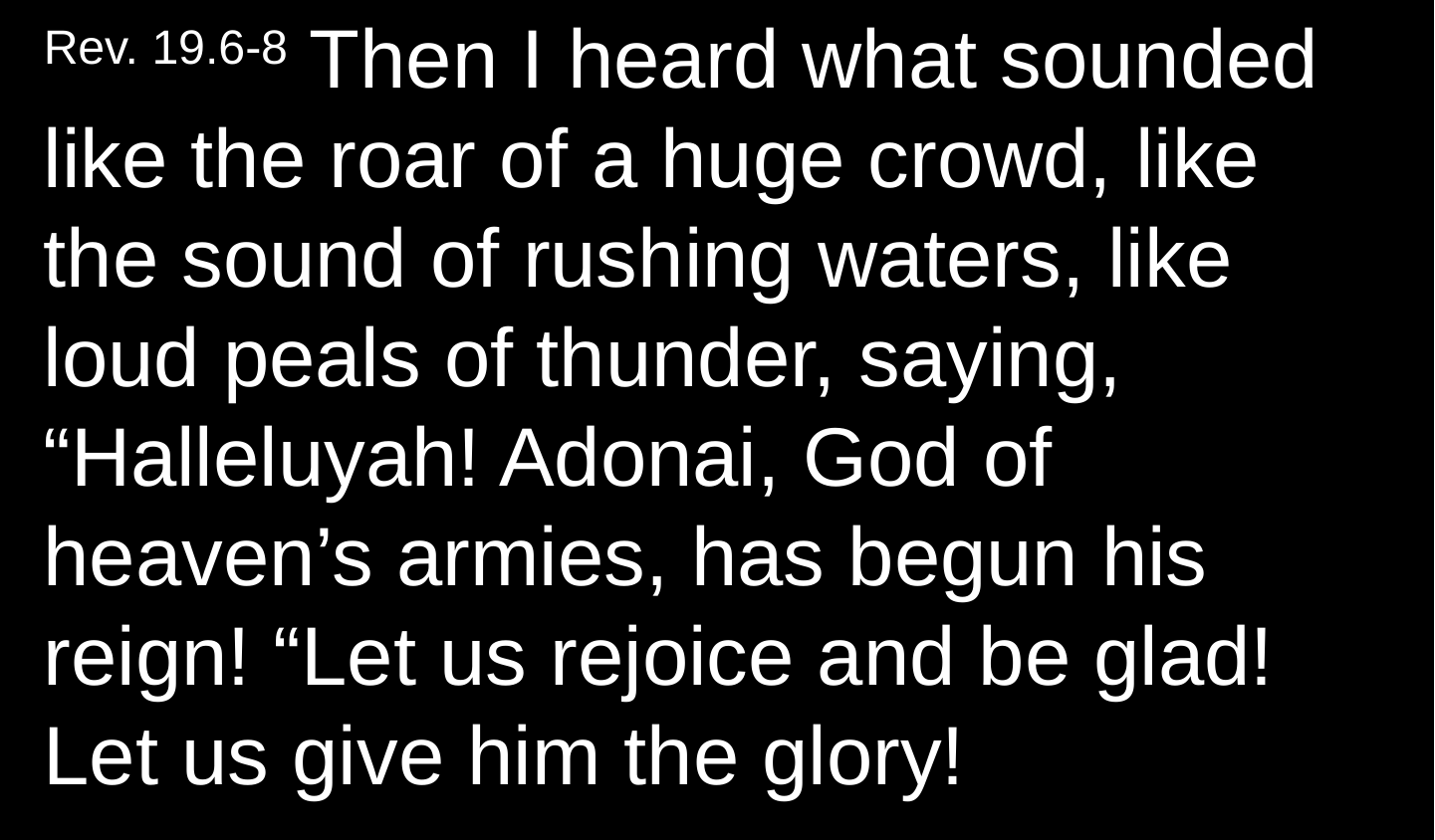

Rev. 19.6-8 Then I heard what sounded like the roar of a huge crowd, like the sound of rushing waters, like loud peals of thunder, saying, “Halleluyah! Adonai, God of heaven’s armies, has begun his reign! “Let us rejoice and be glad! Let us give him the glory!